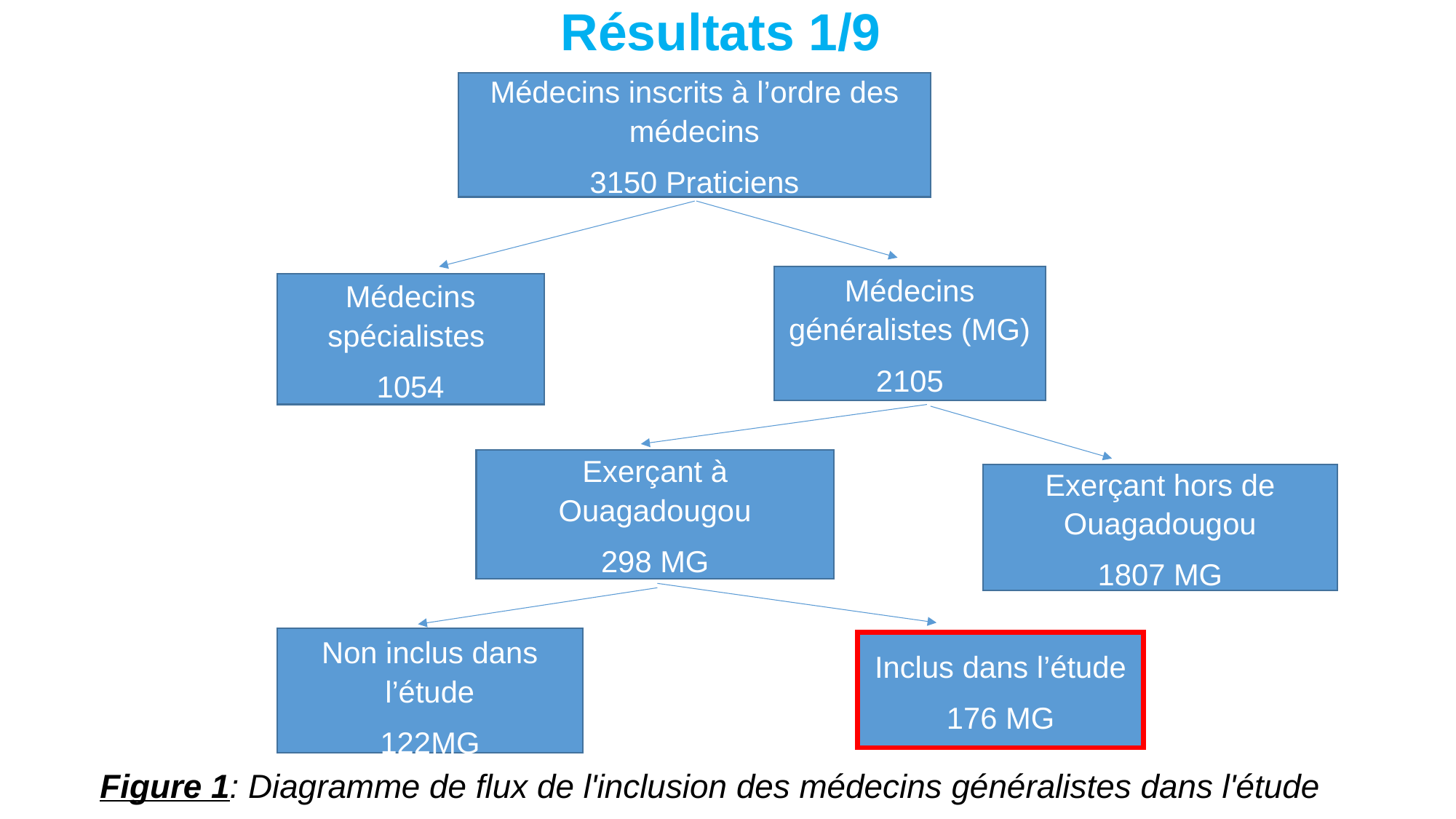

# Résultats 1/9

Médecins inscrits à l’ordre des médecins
3150 Praticiens

Médecins généralistes (MG)
2105

Médecins spécialistes
1054
Exerçant à Ouagadougou
298 MG
Exerçant hors de Ouagadougou
1807 MG

Non inclus dans l’étude
122MG

Inclus dans l’étude
176 MG
7èmes journées de la SOCARB
6
Figure 1: Diagramme de flux de l'inclusion des médecins généralistes dans l'étude